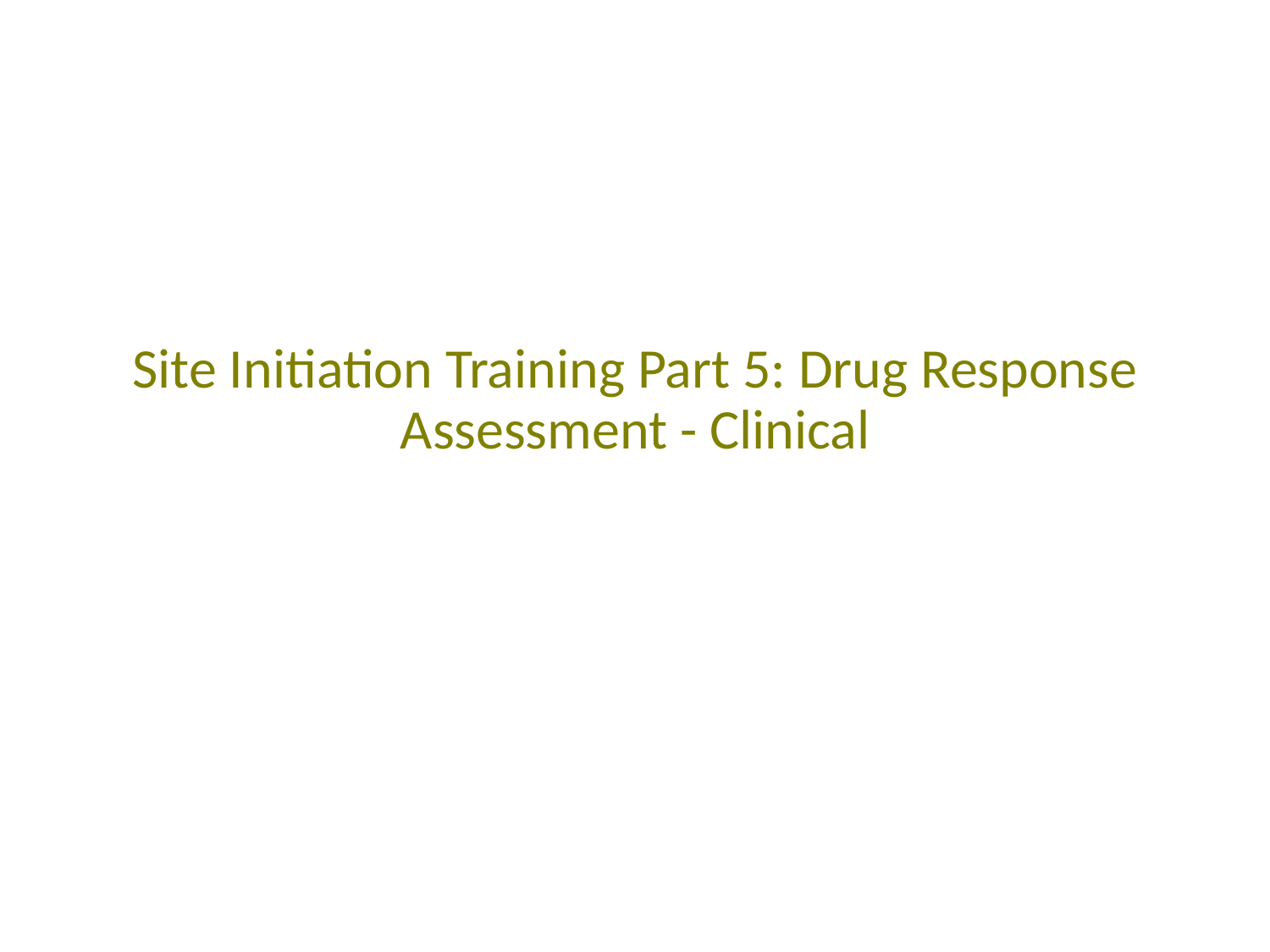

Site Initiation Training Part 5: Drug Response Assessment - Clinical